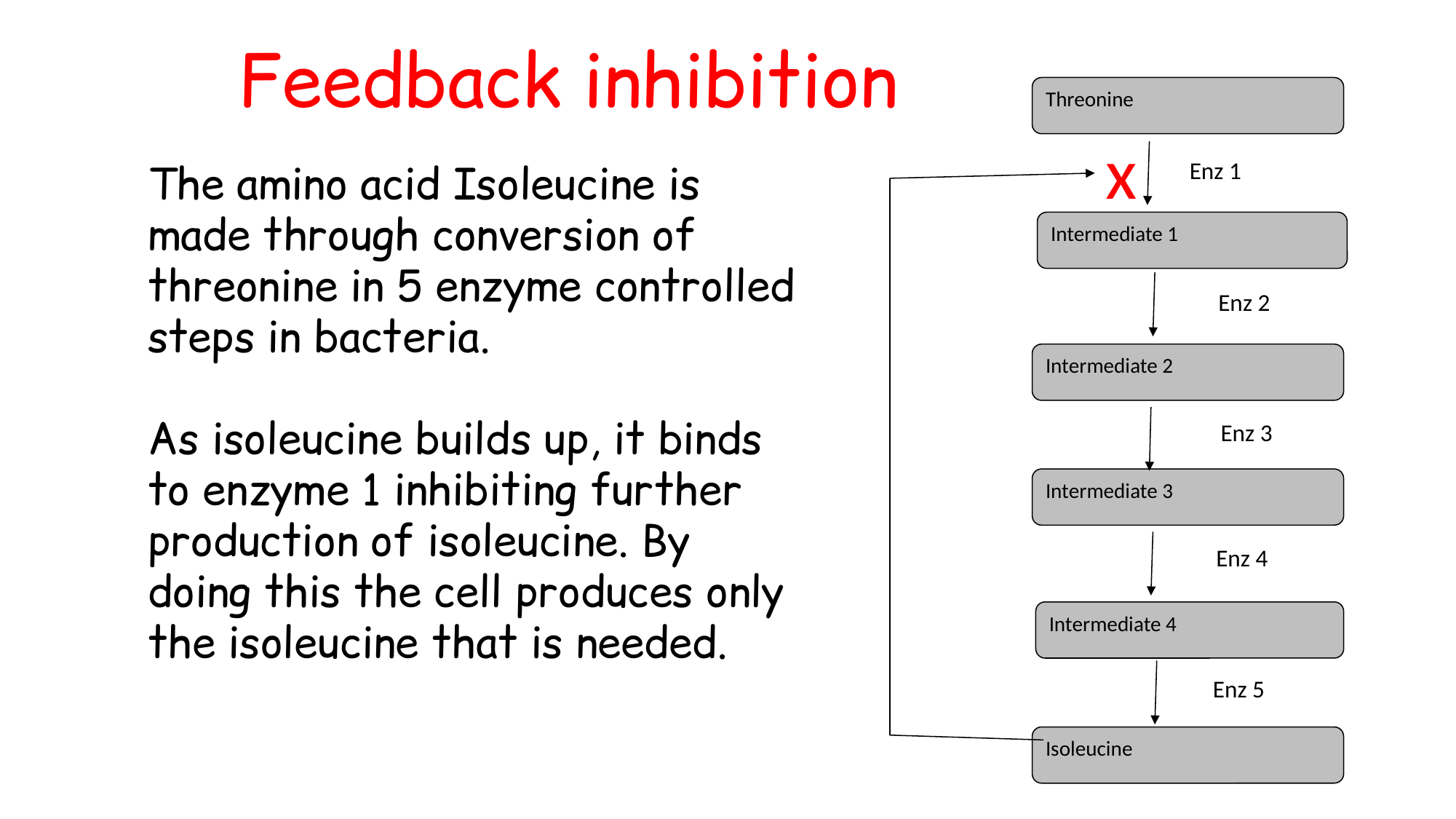

# Feedback inhibition
Threonine
Enz 1
Intermediate 1
Enz 2
Intermediate 2
Enz 3
Intermediate 3
Enz 4
Intermediate 4
Enz 5
Isoleucine
x
The amino acid Isoleucine is made through conversion of threonine in 5 enzyme controlled steps in bacteria.

As isoleucine builds up, it binds to enzyme 1 inhibiting further production of isoleucine. By doing this the cell produces only the isoleucine that is needed.